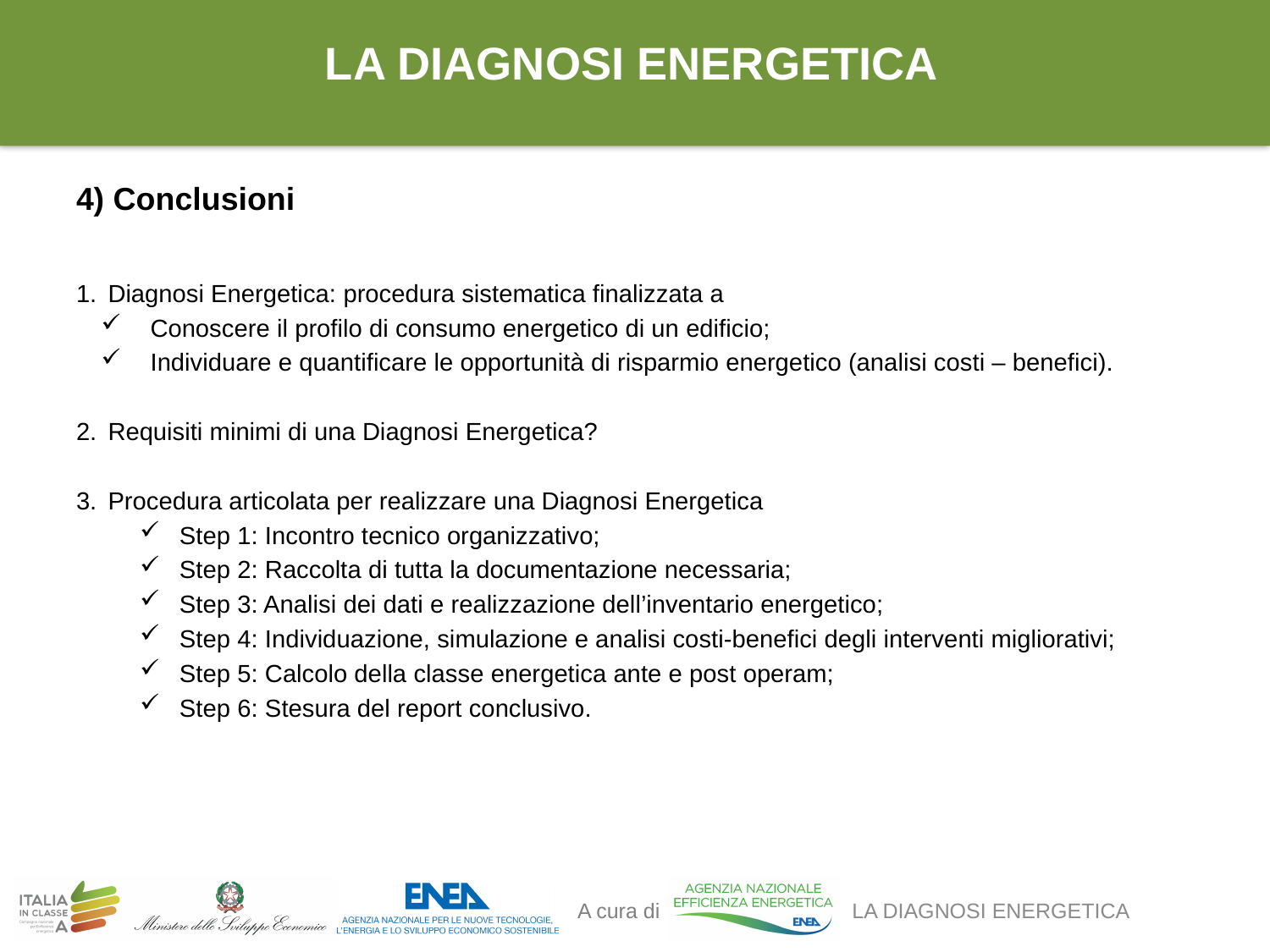

4) Conclusioni
Diagnosi Energetica: procedura sistematica finalizzata a
Conoscere il profilo di consumo energetico di un edificio;
Individuare e quantificare le opportunità di risparmio energetico (analisi costi – benefici).

Requisiti minimi di una Diagnosi Energetica?

Procedura articolata per realizzare una Diagnosi Energetica
Step 1: Incontro tecnico organizzativo;
Step 2: Raccolta di tutta la documentazione necessaria;
Step 3: Analisi dei dati e realizzazione dell’inventario energetico;
Step 4: Individuazione, simulazione e analisi costi-benefici degli interventi migliorativi;
Step 5: Calcolo della classe energetica ante e post operam;
Step 6: Stesura del report conclusivo.